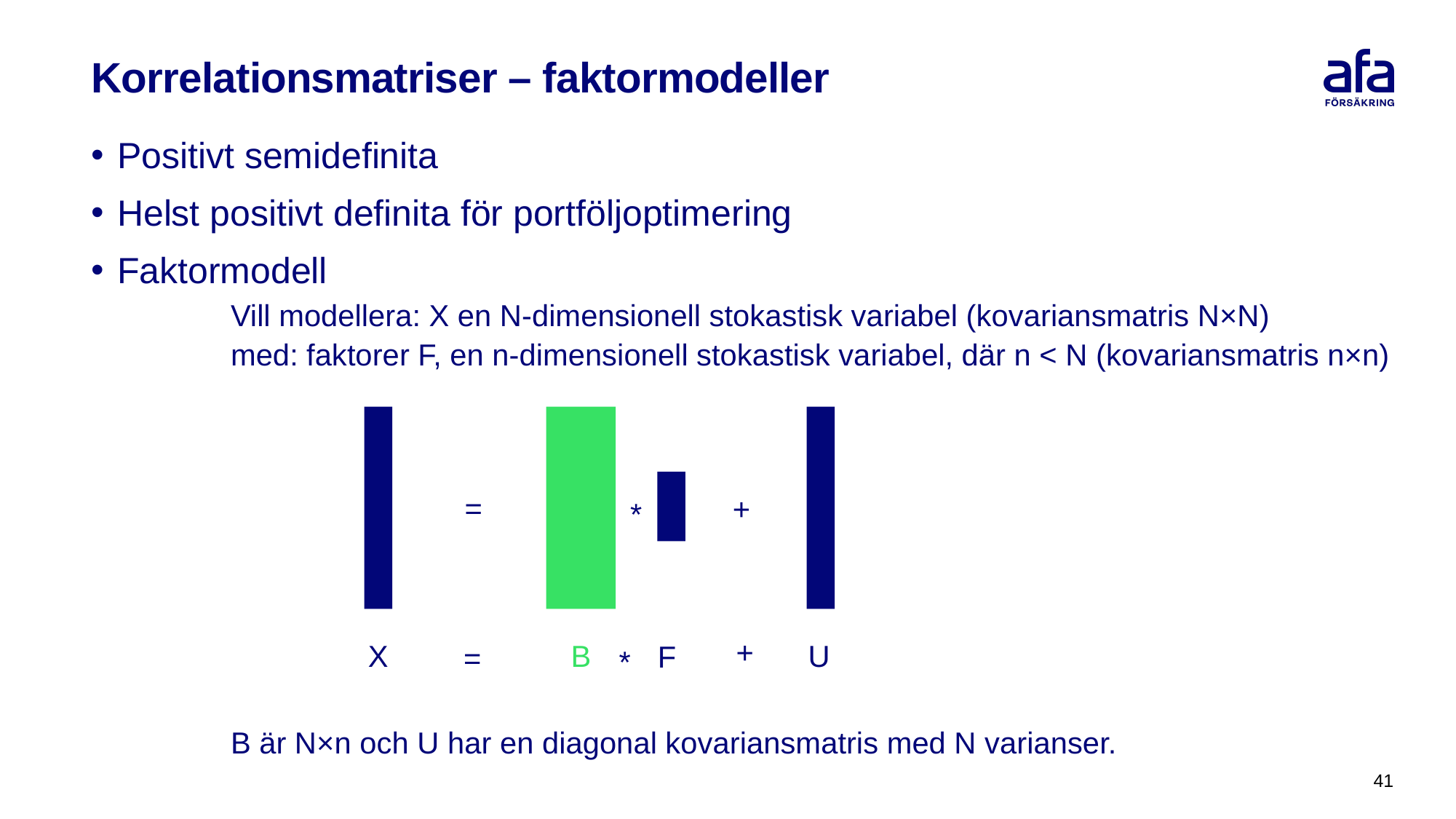

# Korrelationsmatriser – faktormodeller
Positivt semidefinita
Helst positivt definita för portföljoptimering
Faktormodell
	Vill modellera: X en N-dimensionell stokastisk variabel (kovariansmatris N×N)
	med: faktorer F, en n-dimensionell stokastisk variabel, där n < N (kovariansmatris n×n)

	B är N×n och U har en diagonal kovariansmatris med N varianser.

+
=
*
+
U
B
X
F
=
*
41